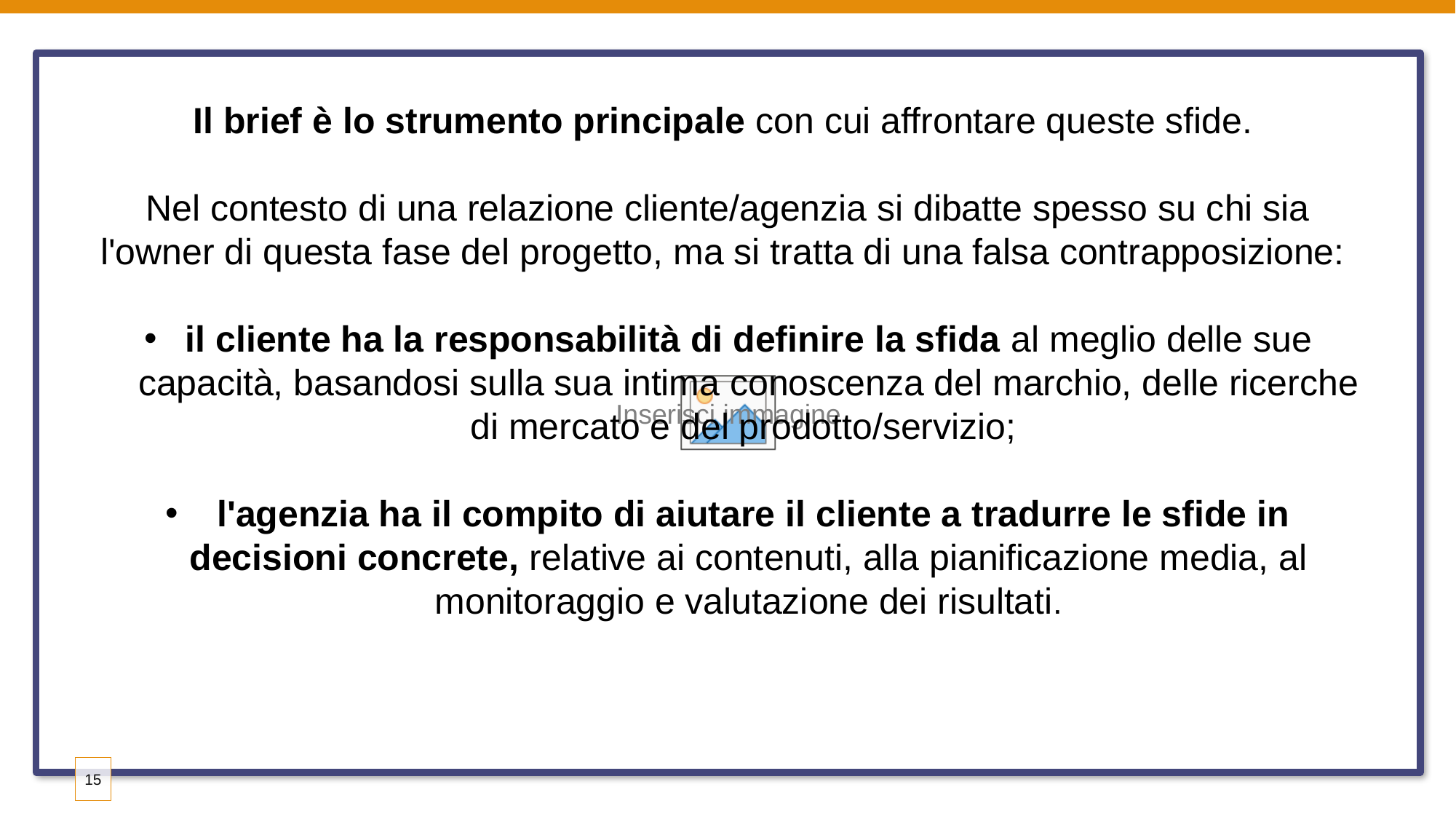

#

Il brief è lo strumento principale con cui affrontare queste sfide.

Nel contesto di una relazione cliente/agenzia si dibatte spesso su chi sia l'owner di questa fase del progetto, ma si tratta di una falsa contrapposizione:

il cliente ha la responsabilità di definire la sfida al meglio delle sue capacità, basandosi sulla sua intima conoscenza del marchio, delle ricerche di mercato e del prodotto/servizio;

 l'agenzia ha il compito di aiutare il cliente a tradurre le sfide in decisioni concrete, relative ai contenuti, alla pianificazione media, al monitoraggio e valutazione dei risultati.
15